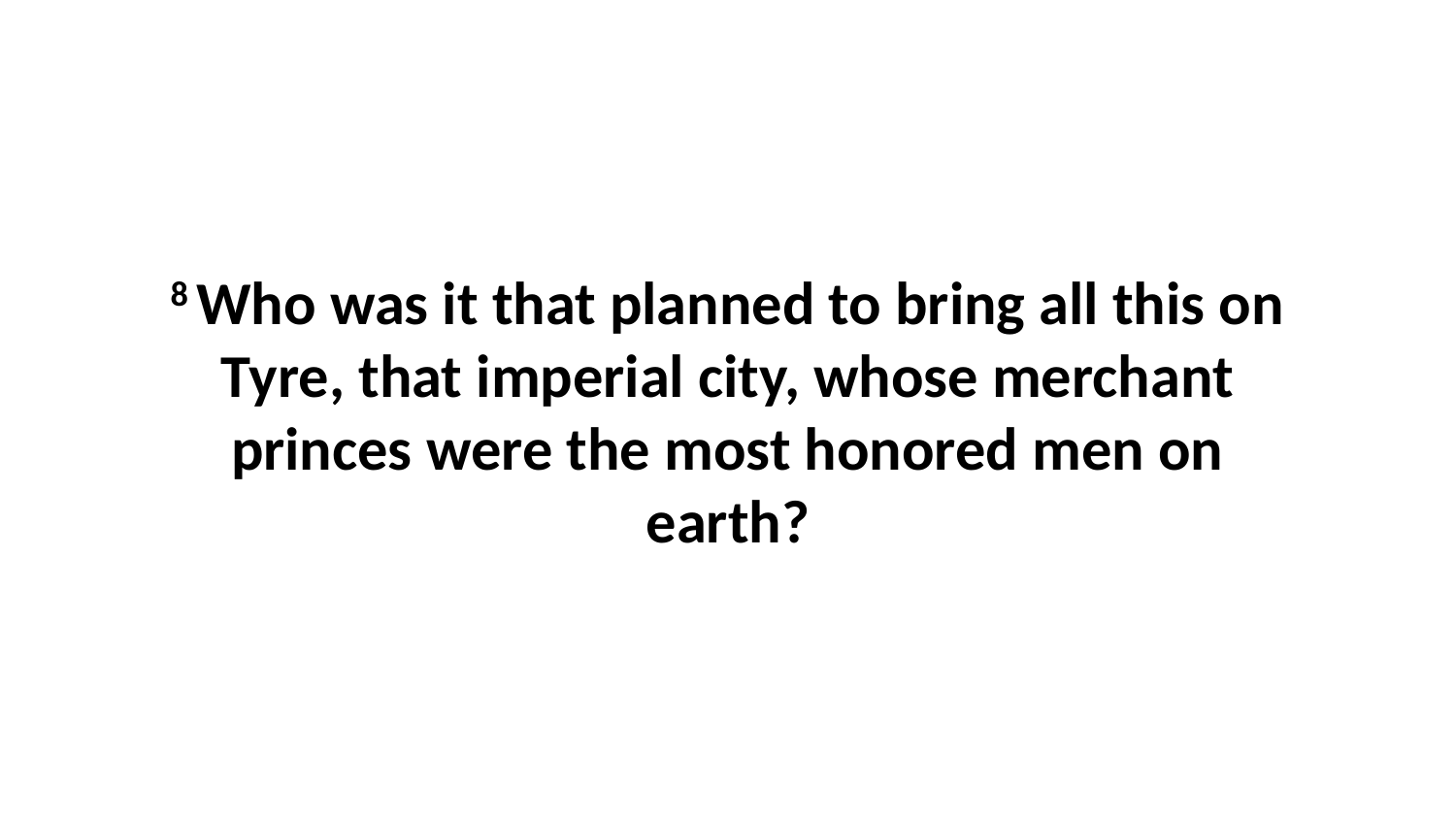

8 Who was it that planned to bring all this on Tyre, that imperial city, whose merchant princes were the most honored men on earth?